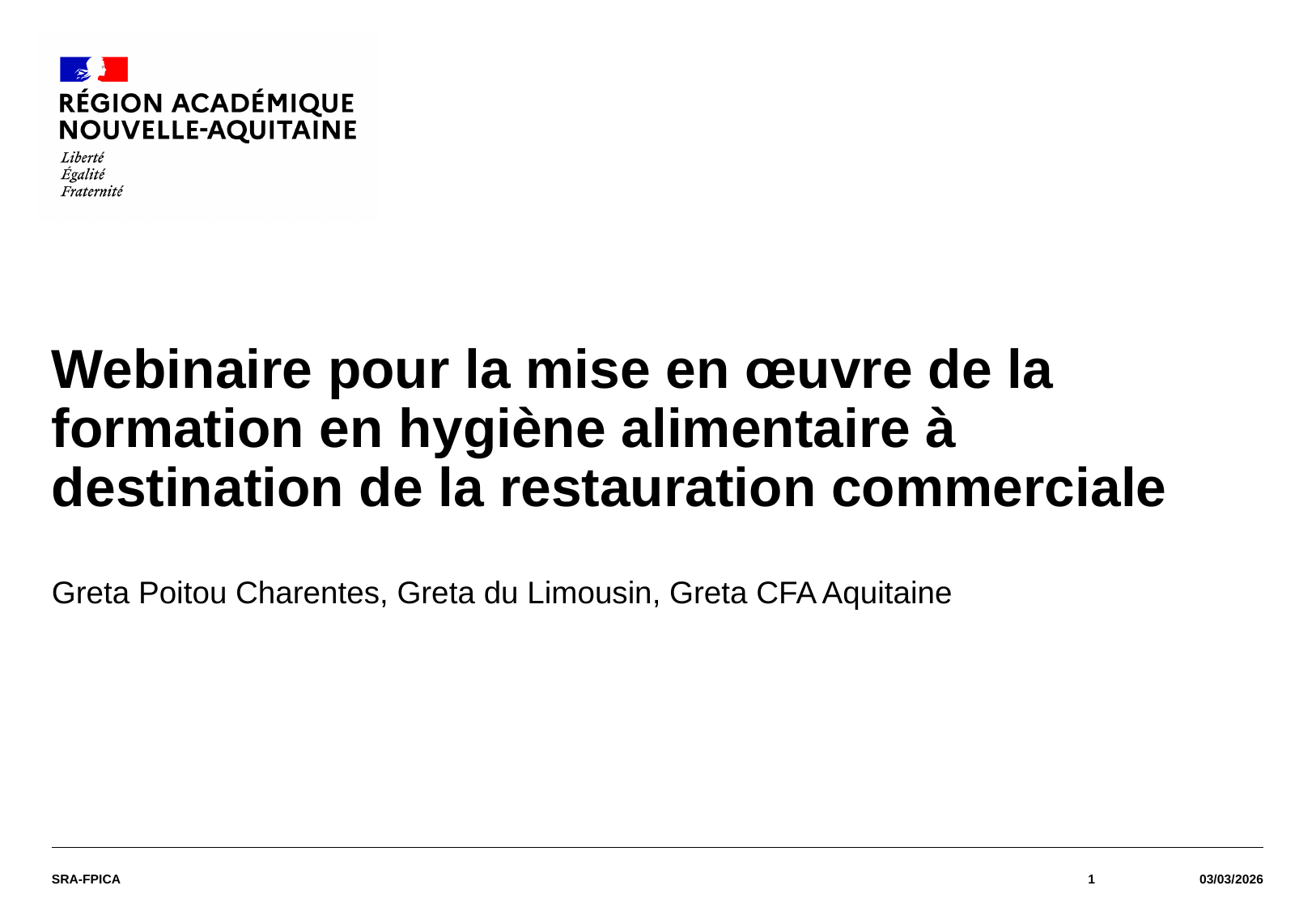

#
Webinaire pour la mise en œuvre de la formation en hygiène alimentaire à destination de la restauration commerciale

Greta Poitou Charentes, Greta du Limousin, Greta CFA Aquitaine
SRA-FPICA
1
03/03/2026